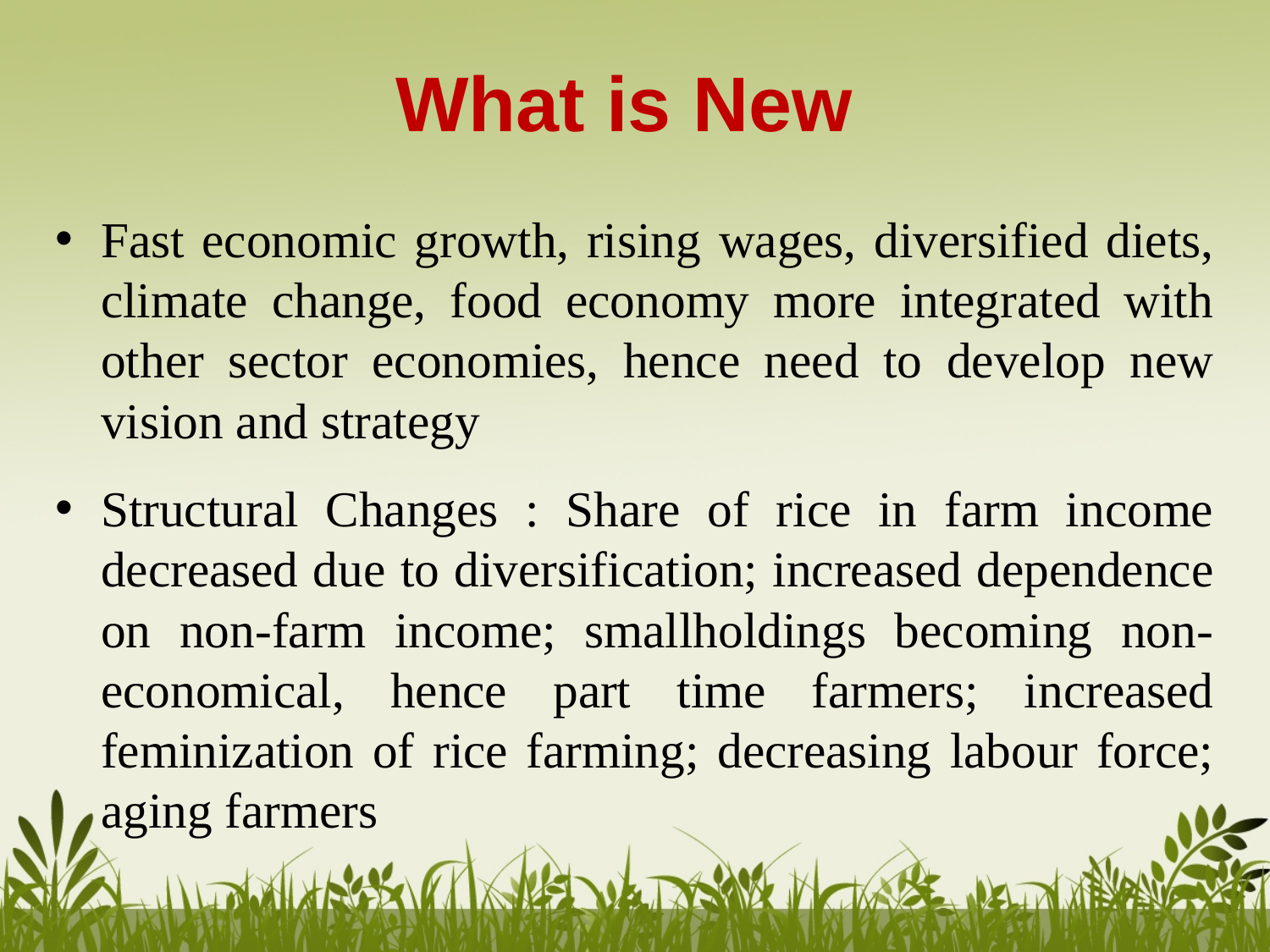

# What is New
Fast economic growth, rising wages, diversified diets, climate change, food economy more integrated with other sector economies, hence need to develop new vision and strategy
Structural Changes : Share of rice in farm income decreased due to diversification; increased dependence on non-farm income; smallholdings becoming non-economical, hence part time farmers; increased feminization of rice farming; decreasing labour force; aging farmers